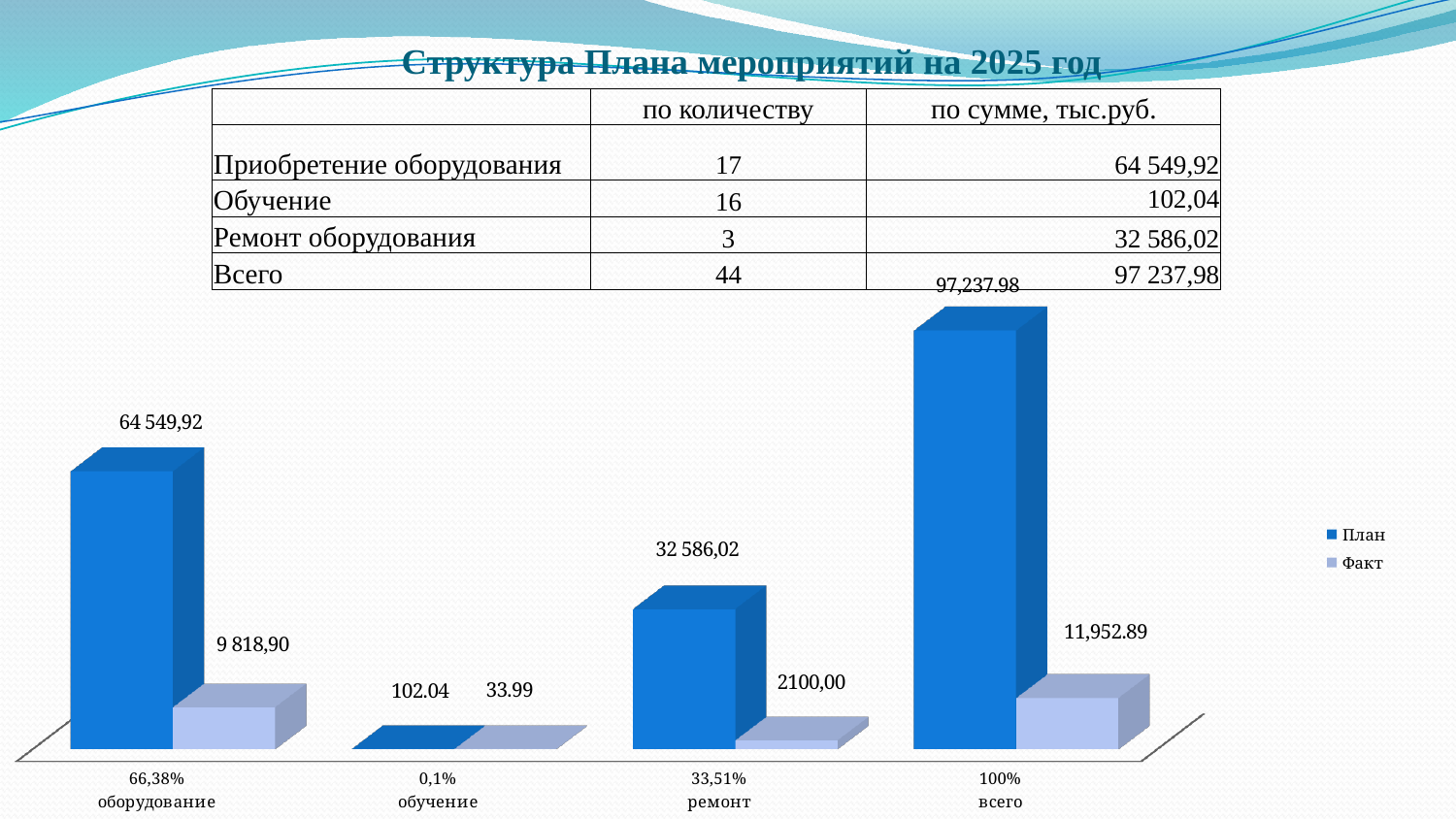

# Структура Плана мероприятий на 2025 год
|  | по количеству | по сумме, тыс.руб. |
| --- | --- | --- |
| Приобретение оборудования | 17 | 64 549,92 |
| Обучение | 16 | 102,04 |
| Ремонт оборудования | 3 | 32 586,02 |
| Всего | 44 | 97 237,98 |

[unsupported chart]

[unsupported chart]